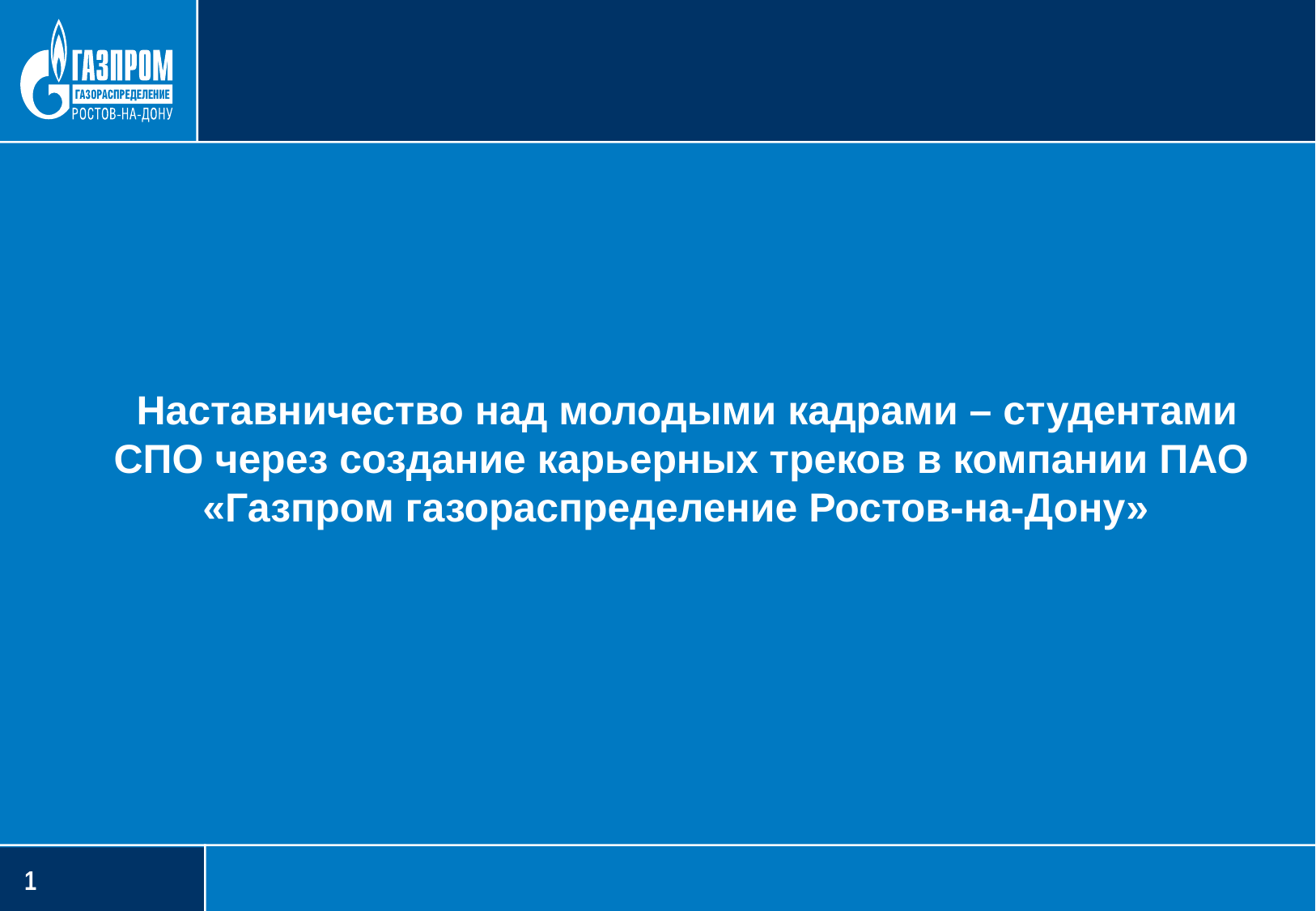

Наставничество над молодыми кадрами – студентами СПО через создание карьерных треков в компании ПАО «Газпром газораспределение Ростов-на-Дону»